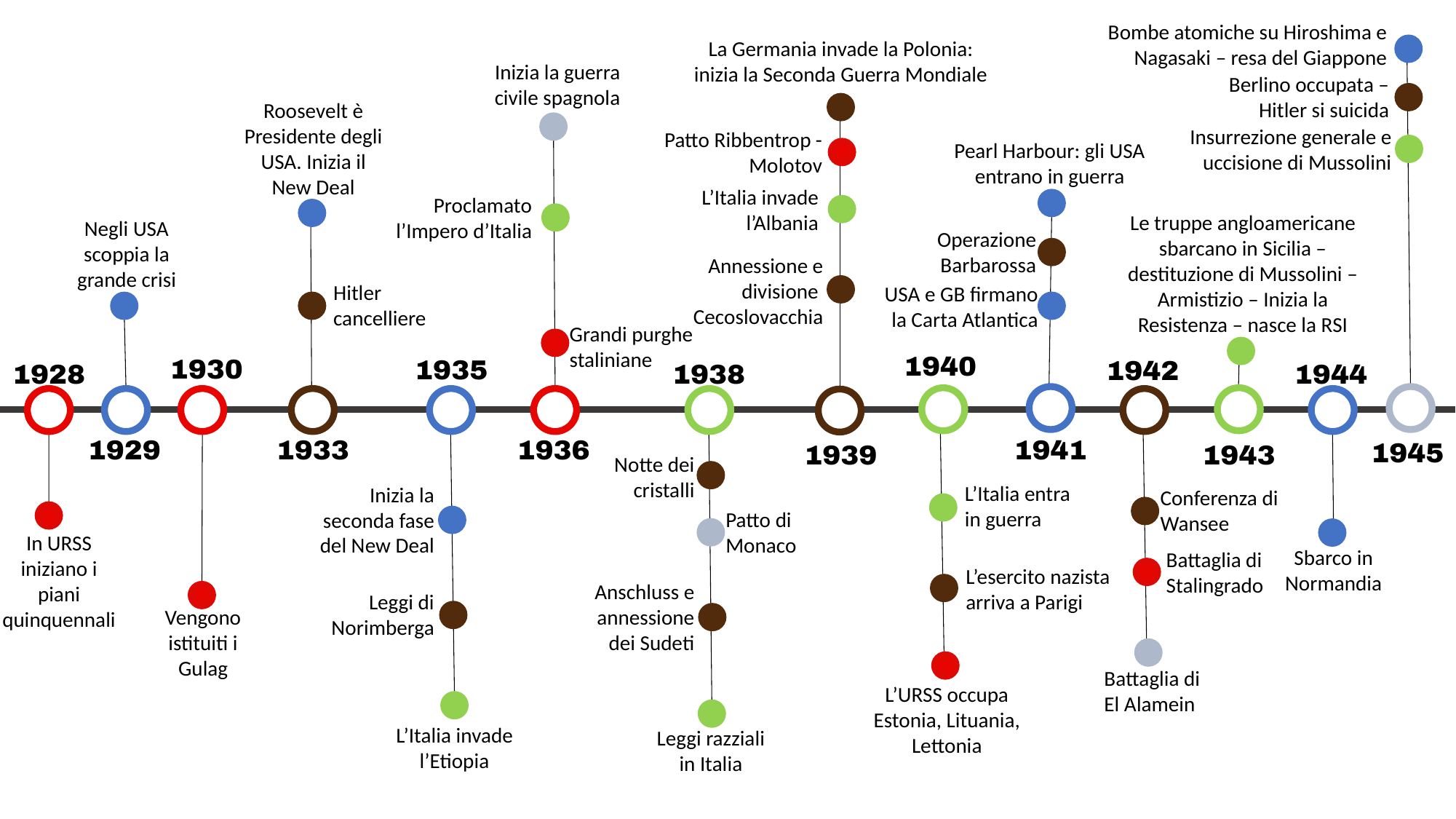

Bombe atomiche su Hiroshima e Nagasaki – resa del Giappone
La Germania invade la Polonia: inizia la Seconda Guerra Mondiale

Inizia la guerra civile spagnola
Berlino occupata – Hitler si suicida

Roosevelt è Presidente degli USA. Inizia il New Deal

Hitler cancelliere

1933

Insurrezione generale e uccisione di Mussolini
Patto Ribbentrop - Molotov
Pearl Harbour: gli USA entrano in guerra

L’Italia invade l’Albania
Proclamato l’Impero d’Italia

Le truppe angloamericane sbarcano in Sicilia – destituzione di Mussolini – Armistizio – Inizia la Resistenza – nasce la RSI

Negli USA scoppia la grande crisi

1929
Operazione Barbarossa

Annessione e divisione  Cecoslovacchia
USA e GB firmano la Carta Atlantica

Grandi purghe staliniane

1940
1930

Vengono istituiti i Gulag
1935

Inizia la seconda fase del New Deal

Leggi di Norimberga

L’Italia invade l’Etiopia
1942
1944
1938
1928

In URSS iniziano i piani quinquennali

1936
1941
1945
1943
1939
Notte dei cristalli

L’Italia entra in guerra
Conferenza di Wansee

Patto di Monaco

Sbarco in Normandia
Battaglia di Stalingrado
L’esercito nazista arriva a Parigi

Anschluss e annessione dei Sudeti

Battaglia di El Alamein
L’URSS occupa Estonia, Lituania, Lettonia

Leggi razziali in Italia